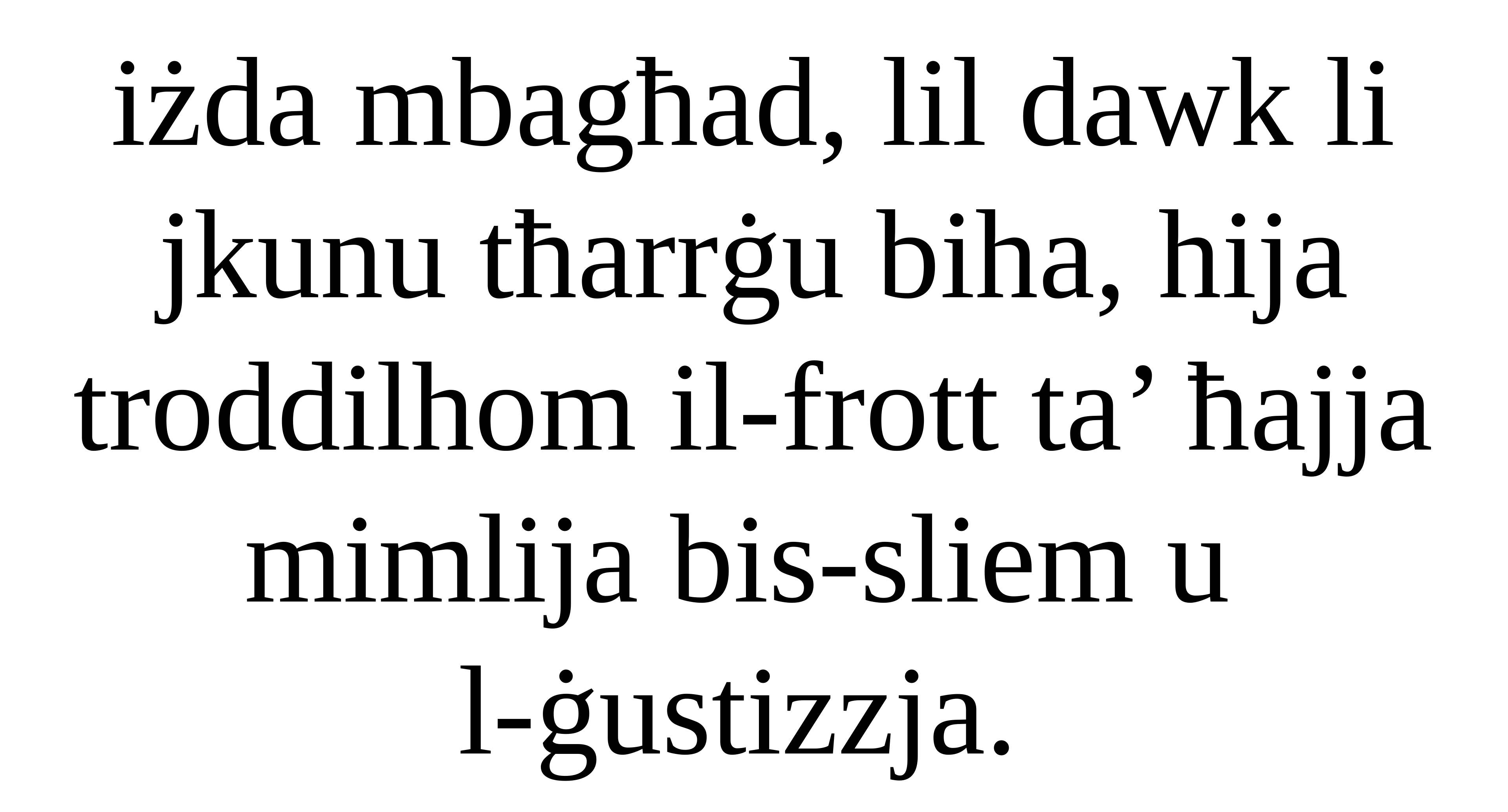

iżda mbagħad, lil dawk li jkunu tħarrġu biha, hija troddilhom il-frott ta’ ħajja mimlija bis-sliem u
l-ġustizzja.